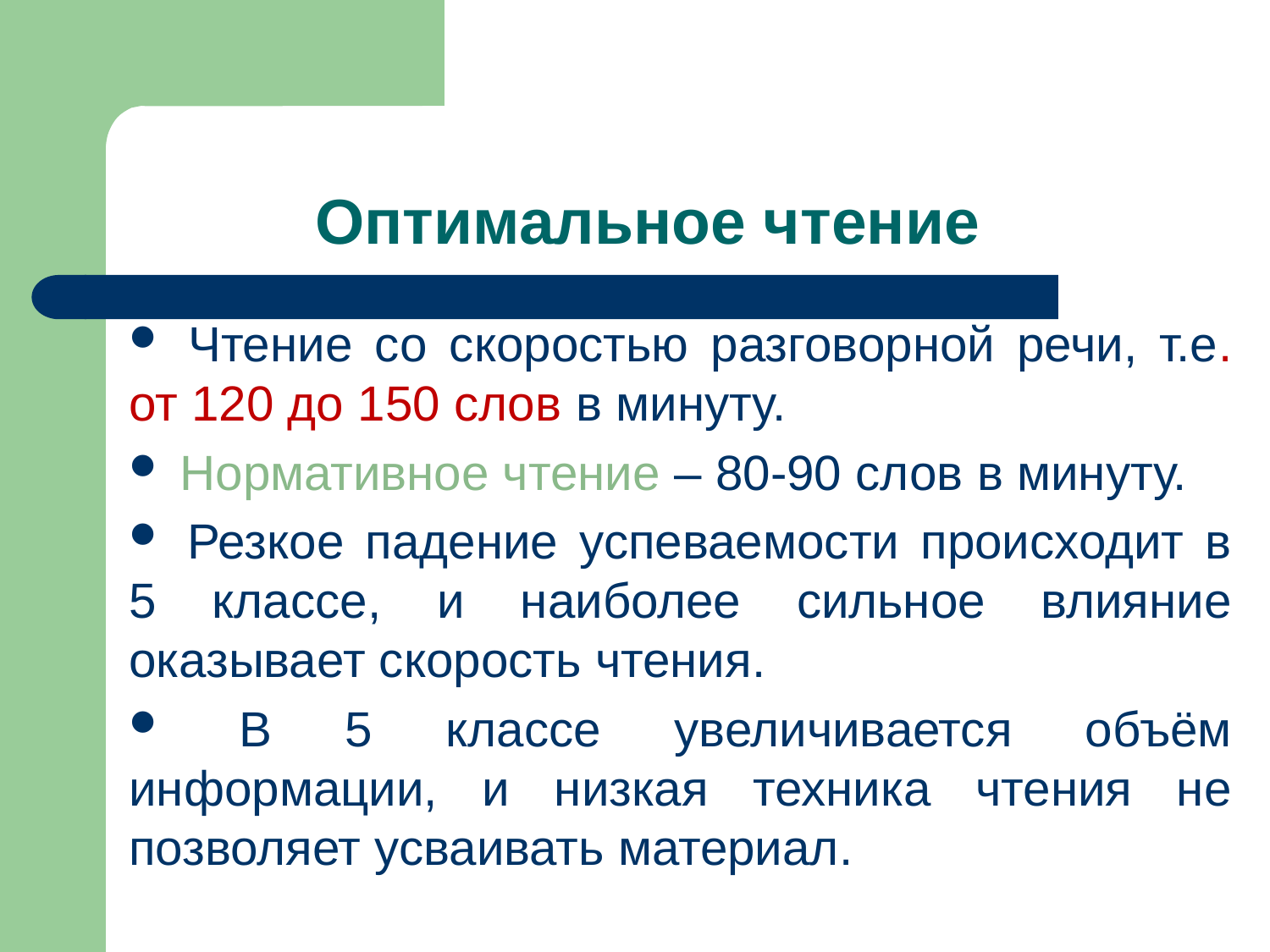

# Оптимальное чтение
 Чтение со скоростью разговорной речи, т.е. от 120 до 150 слов в минуту.
 Нормативное чтение – 80-90 слов в минуту.
 Резкое падение успеваемости происходит в 5 классе, и наиболее сильное влияние оказывает скорость чтения.
 В 5 классе увеличивается объём информации, и низкая техника чтения не позволяет усваивать материал.